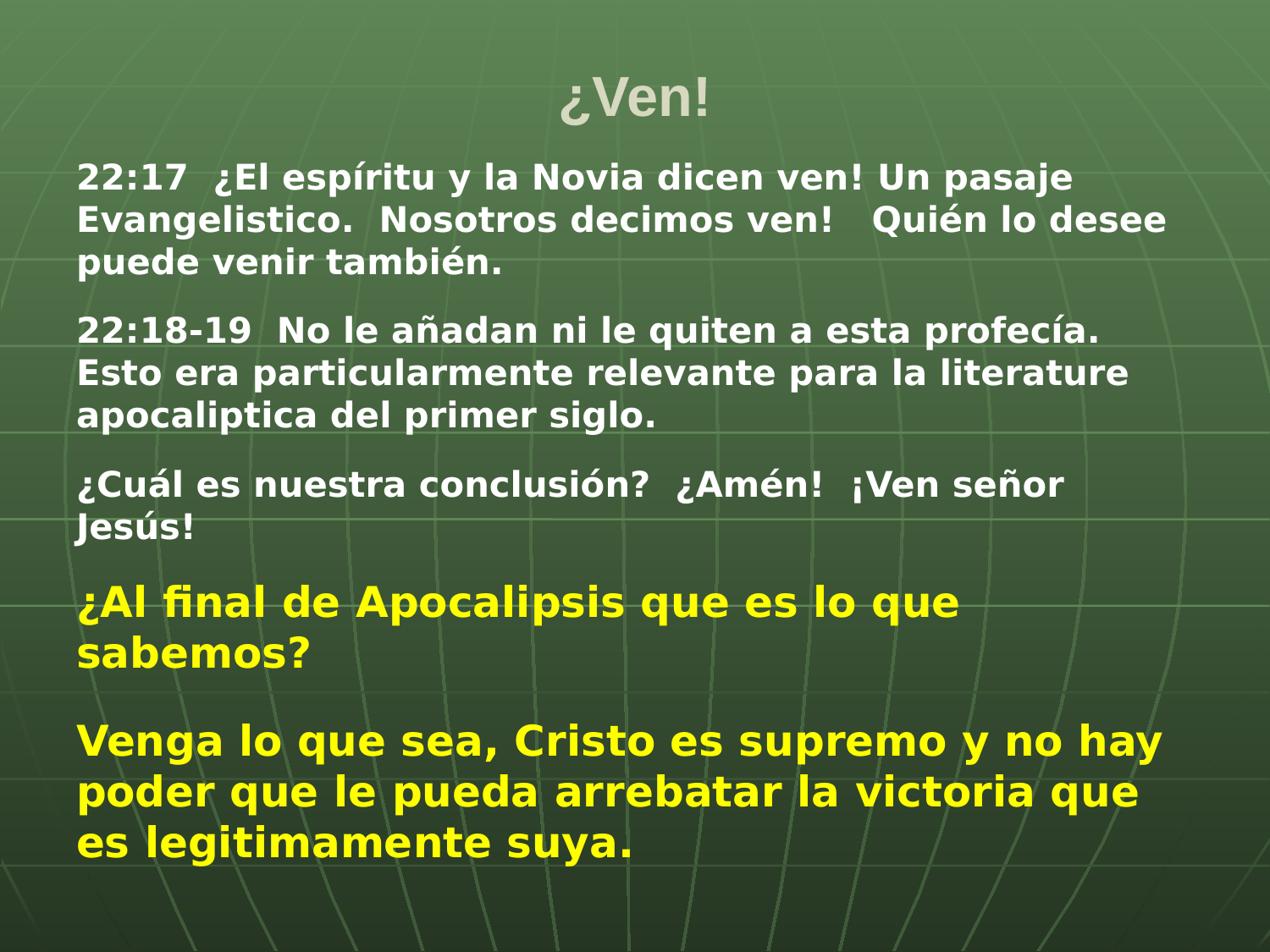

# ¿Ven!
22:17  ¿El espíritu y la Novia dicen ven! Un pasaje Evangelistico.  Nosotros decimos ven!   Quién lo desee puede venir también.

22:18-19  No le añadan ni le quiten a esta profecía.  Esto era particularmente relevante para la literature apocaliptica del primer siglo.

¿Cuál es nuestra conclusión?  ¿Amén!  ¡Ven señor Jesús!

¿Al final de Apocalipsis que es lo que sabemos?

Venga lo que sea, Cristo es supremo y no hay poder que le pueda arrebatar la victoria que es legitimamente suya.